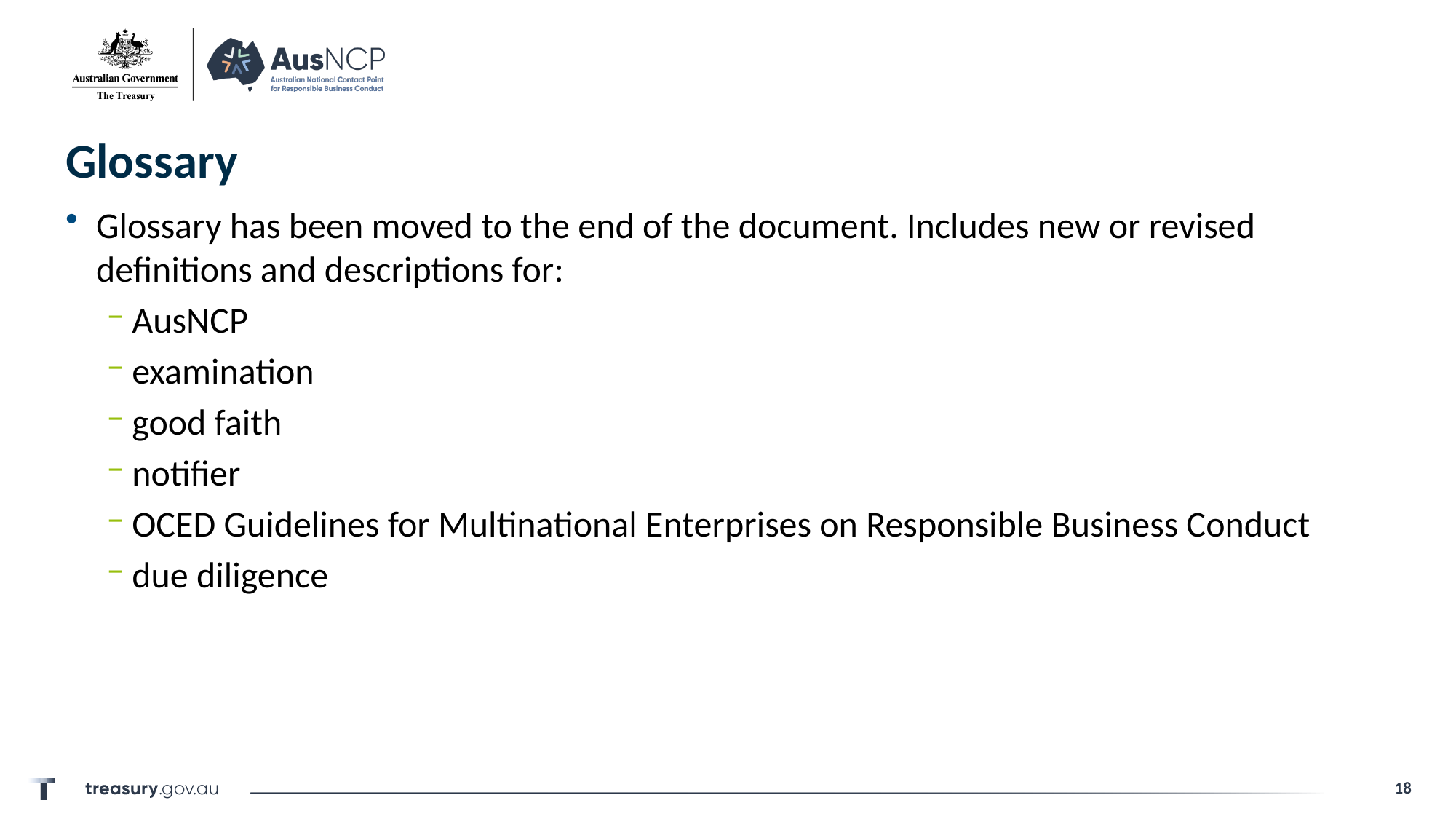

# Glossary
Glossary has been moved to the end of the document. Includes new or revised definitions and descriptions for:
AusNCP
examination
good faith
notifier
OCED Guidelines for Multinational Enterprises on Responsible Business Conduct
due diligence
18